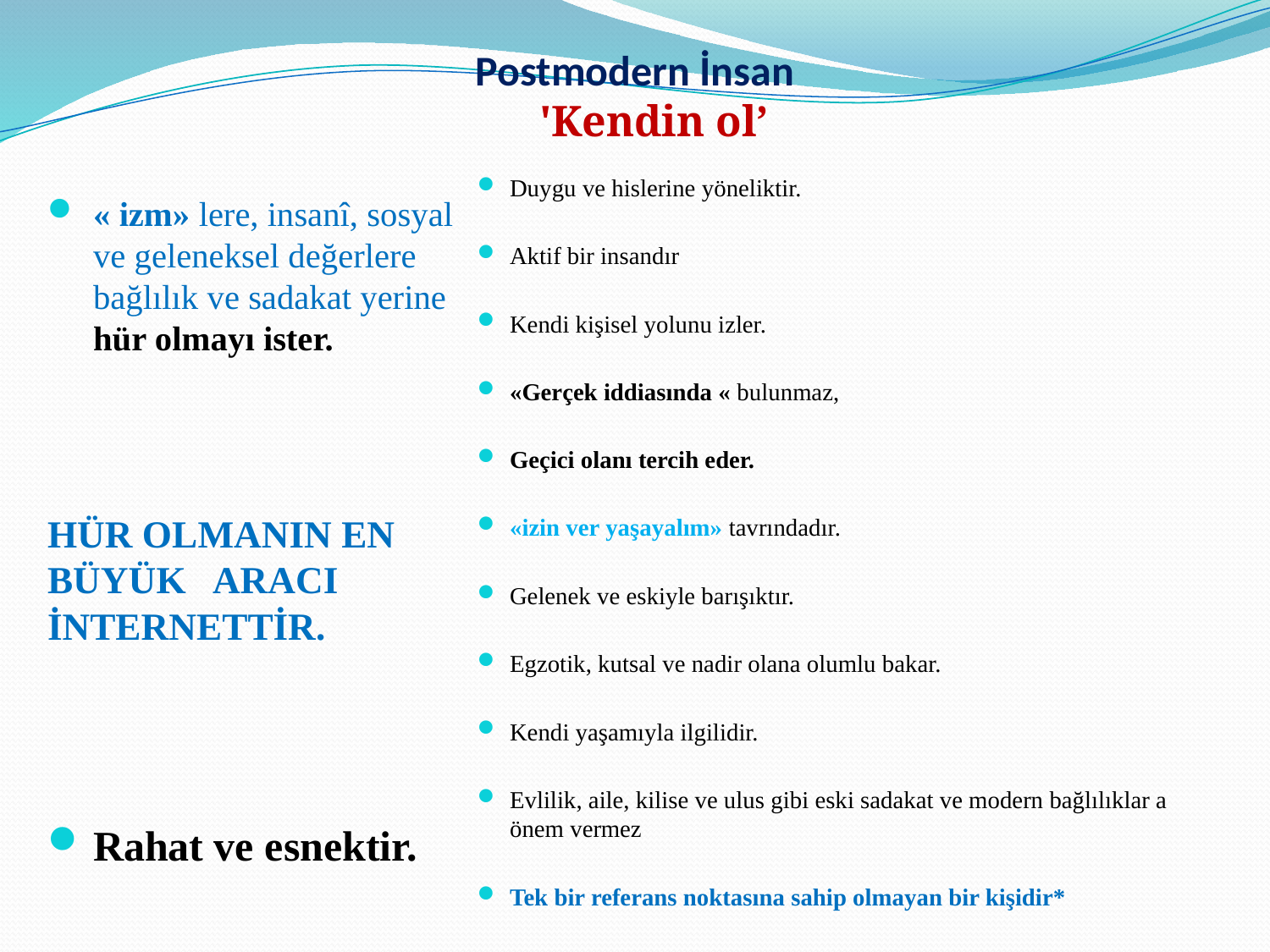

# Postmodern İnsan 'Kendin ol’
Duygu ve hislerine yöneliktir.

Aktif bir insandır

Kendi kişisel yolunu izler.

«Gerçek iddiasında « bulunmaz,

Geçici olanı tercih eder.

«izin ver yaşayalım» tavrındadır.

Gelenek ve eskiyle barışıktır.

Egzotik, kutsal ve nadir olana olumlu bakar.

Kendi yaşamıyla ilgilidir.

Evlilik, aile, kilise ve ulus gibi eski sadakat ve modern bağlılıklar a önem vermez

Tek bir referans noktasına sahip olmayan bir kişidir*

« izm» lere, insanî, sosyal ve geleneksel değerlere bağlılık ve sadakat yerine hür olmayı ister.

HÜR OLMANIN EN BÜYÜK   ARACI İNTERNETTİR.

Rahat ve esnektir.